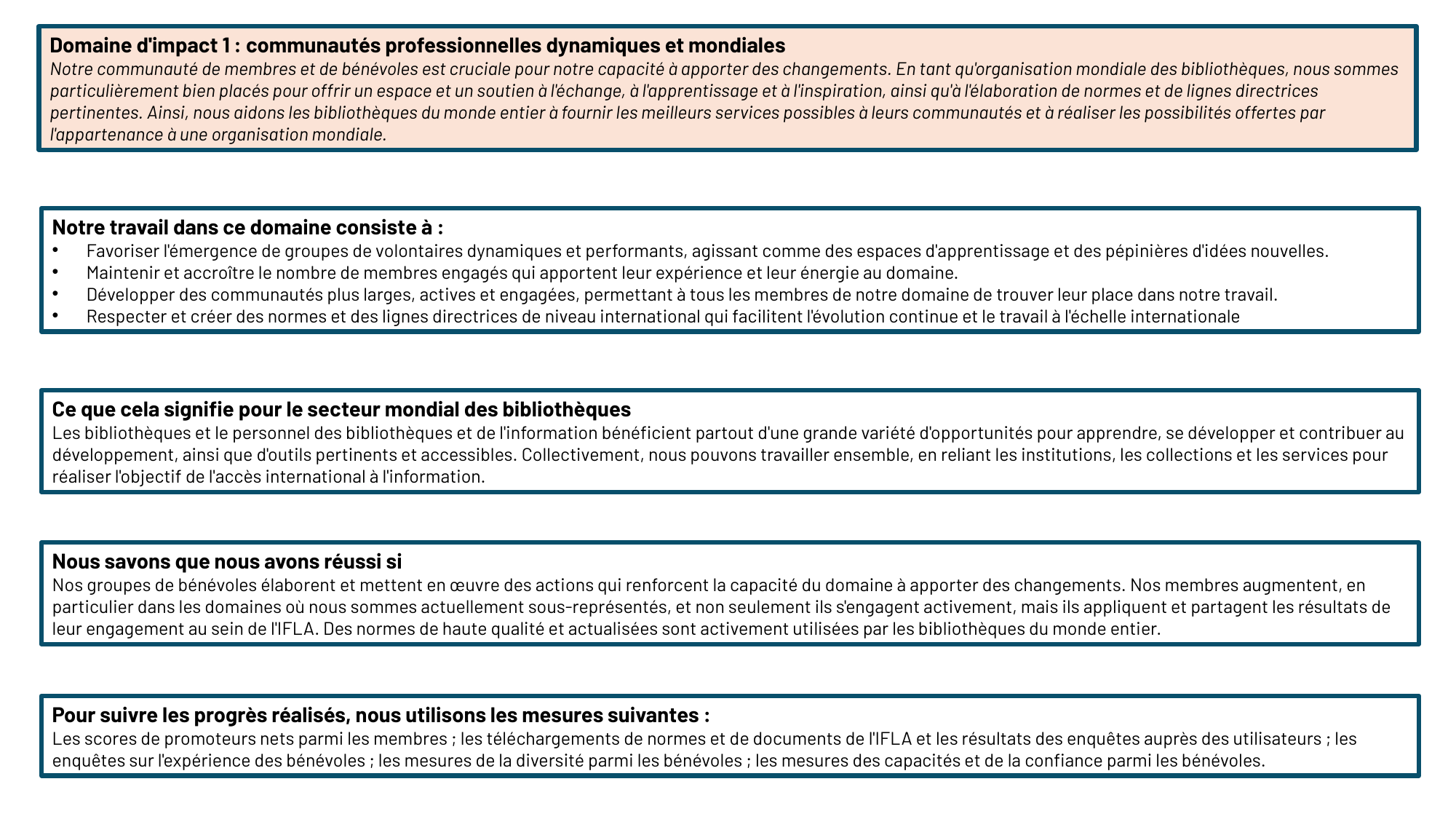

Domaine d'impact 1 : communautés professionnelles dynamiques et mondiales
Notre communauté de membres et de bénévoles est cruciale pour notre capacité à apporter des changements. En tant qu'organisation mondiale des bibliothèques, nous sommes particulièrement bien placés pour offrir un espace et un soutien à l'échange, à l'apprentissage et à l'inspiration, ainsi qu'à l'élaboration de normes et de lignes directrices pertinentes. Ainsi, nous aidons les bibliothèques du monde entier à fournir les meilleurs services possibles à leurs communautés et à réaliser les possibilités offertes par l'appartenance à une organisation mondiale.
Notre travail dans ce domaine consiste à :
Favoriser l'émergence de groupes de volontaires dynamiques et performants, agissant comme des espaces d'apprentissage et des pépinières d'idées nouvelles.
Maintenir et accroître le nombre de membres engagés qui apportent leur expérience et leur énergie au domaine.
Développer des communautés plus larges, actives et engagées, permettant à tous les membres de notre domaine de trouver leur place dans notre travail.
Respecter et créer des normes et des lignes directrices de niveau international qui facilitent l'évolution continue et le travail à l'échelle internationale
Ce que cela signifie pour le secteur mondial des bibliothèques
Les bibliothèques et le personnel des bibliothèques et de l'information bénéficient partout d'une grande variété d'opportunités pour apprendre, se développer et contribuer au développement, ainsi que d'outils pertinents et accessibles. Collectivement, nous pouvons travailler ensemble, en reliant les institutions, les collections et les services pour réaliser l'objectif de l'accès international à l'information.
Nous savons que nous avons réussi si
Nos groupes de bénévoles élaborent et mettent en œuvre des actions qui renforcent la capacité du domaine à apporter des changements. Nos membres augmentent, en particulier dans les domaines où nous sommes actuellement sous-représentés, et non seulement ils s'engagent activement, mais ils appliquent et partagent les résultats de leur engagement au sein de l'IFLA. Des normes de haute qualité et actualisées sont activement utilisées par les bibliothèques du monde entier.
Pour suivre les progrès réalisés, nous utilisons les mesures suivantes :
Les scores de promoteurs nets parmi les membres ; les téléchargements de normes et de documents de l'IFLA et les résultats des enquêtes auprès des utilisateurs ; les enquêtes sur l'expérience des bénévoles ; les mesures de la diversité parmi les bénévoles ; les mesures des capacités et de la confiance parmi les bénévoles.